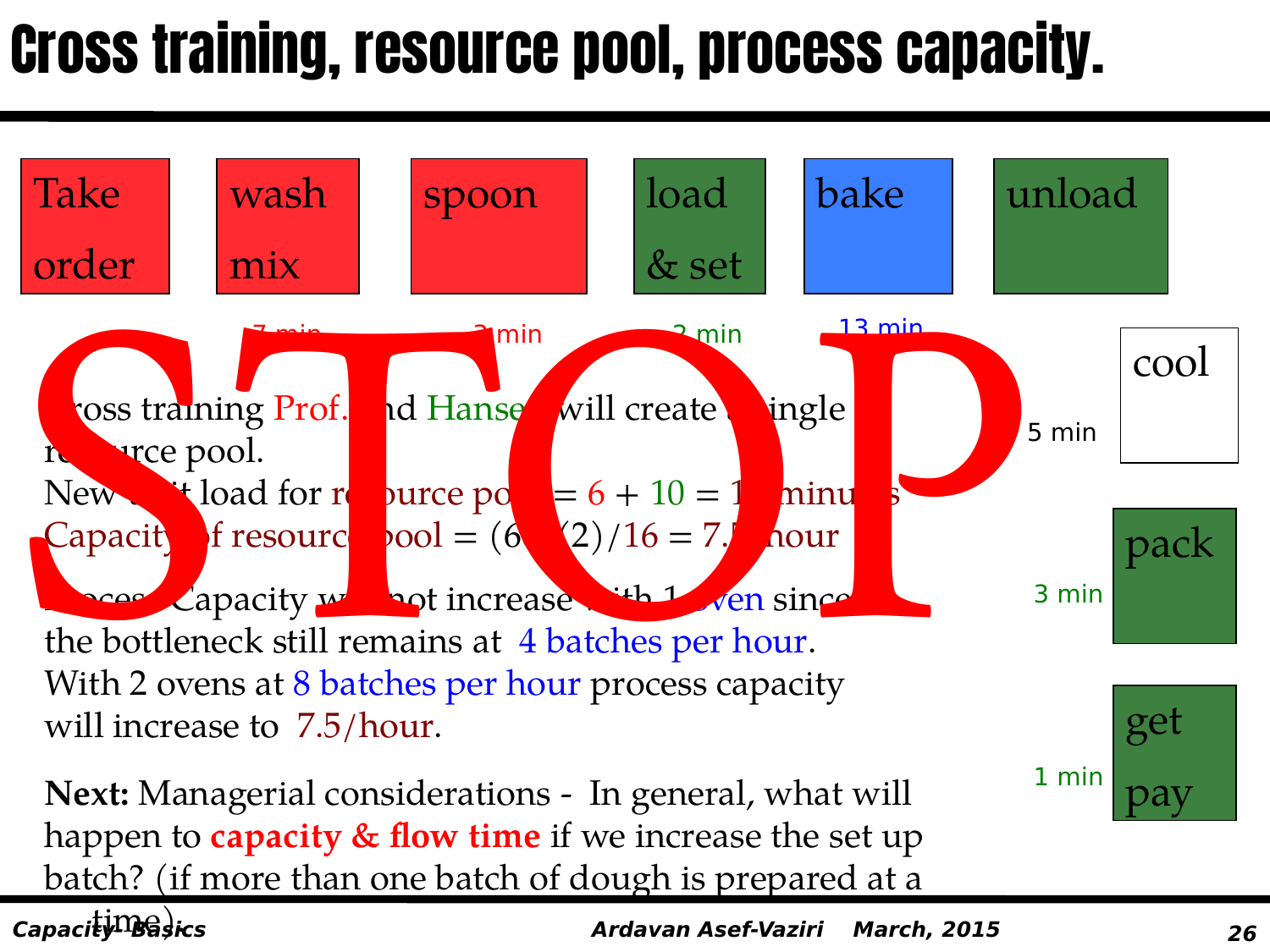

Cross training, resource pool, process capacity.
unload

Take
order
wash
mix
spoon

load
& set
bake

STOP
13 min
7 min
3 min
2 min
cool

Cross training Prof. and Hansen will create a single
resource pool.
New unit load for resource pool = 6 + 10 = 16 minutes
Capacity of resource pool = (60)(2)/16 = 7.5/hour

Process Capacity will not increase with 1 oven since
the bottleneck still remains at  4 batches per hour.
With 2 ovens at 8 batches per hour process capacity
will increase to  7.5/hour.

Next: Managerial considerations -  In general, what will
happen to capacity & flow time if we increase the set up
batch? (if more than one batch of dough is prepared at a time).

5 min
pack

3 min
get
pay
1 min